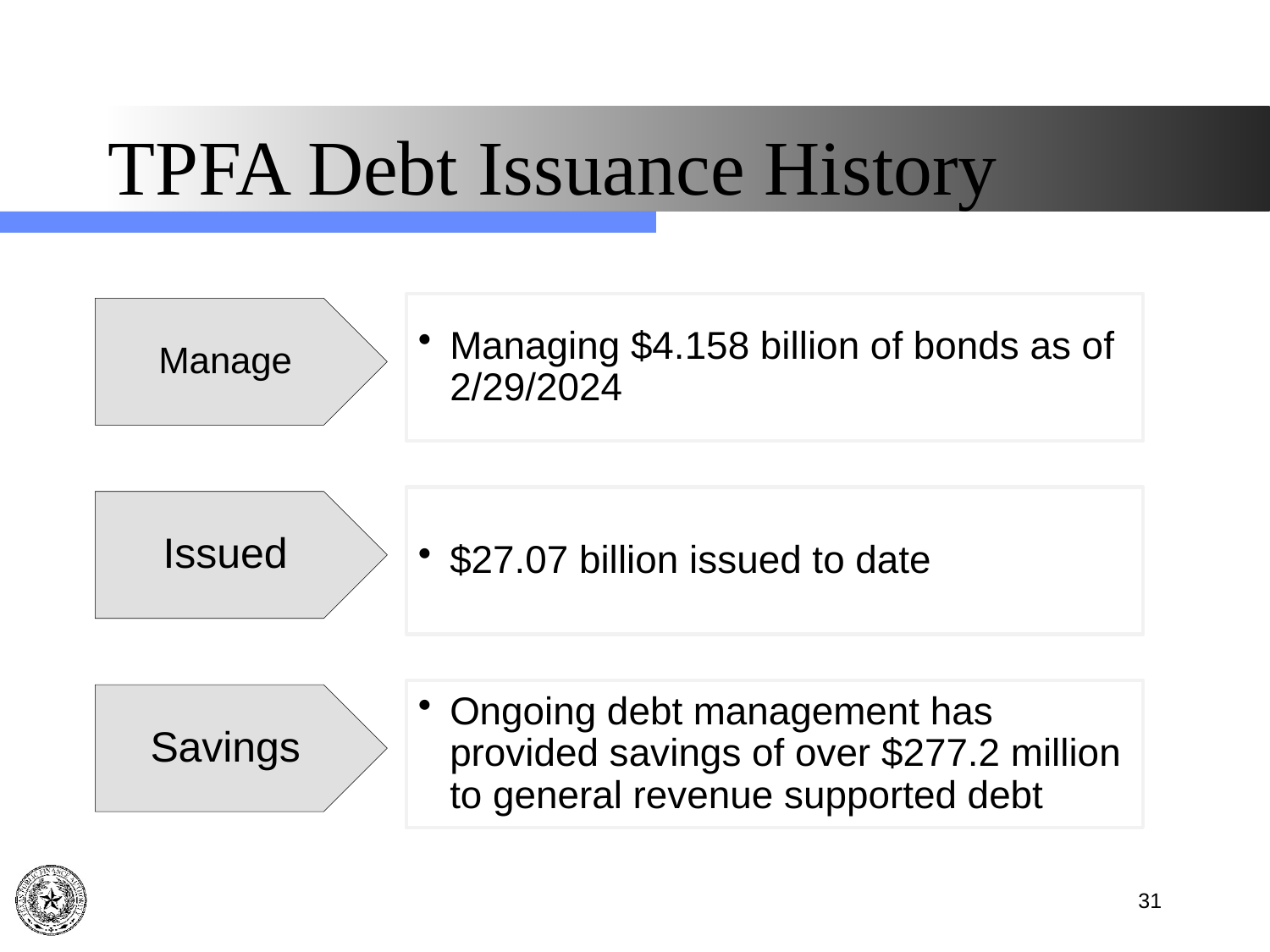

# TPFA Debt Issuance History
Managing $4.158 billion of bonds as of 2/29/2024
Manage
$27.07 billion issued to date
Issued
Ongoing debt management has provided savings of over $277.2 million to general revenue supported debt
Savings
31